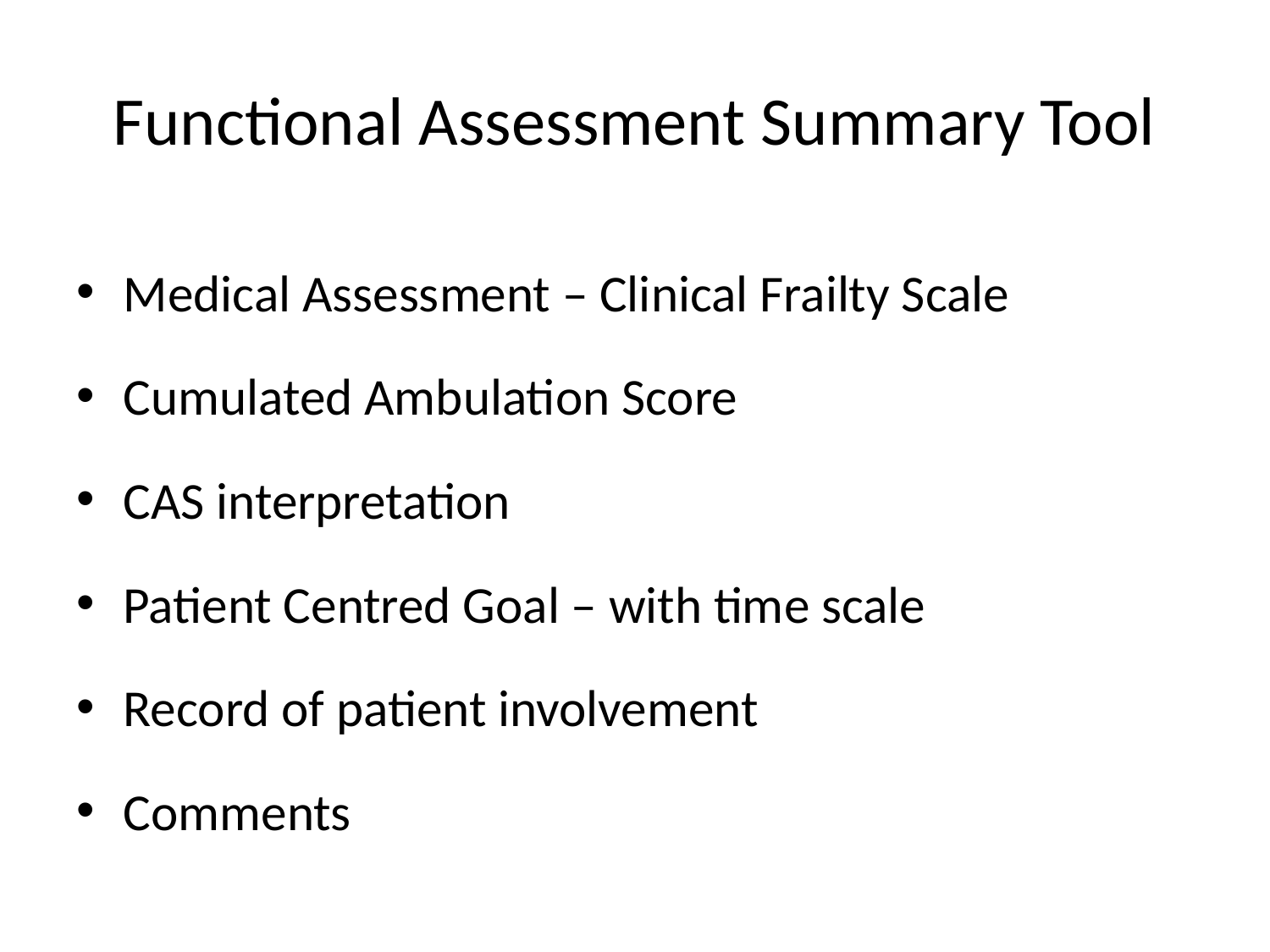

# Functional Assessment Summary Tool
Medical Assessment – Clinical Frailty Scale
Cumulated Ambulation Score
CAS interpretation
Patient Centred Goal – with time scale
Record of patient involvement
Comments